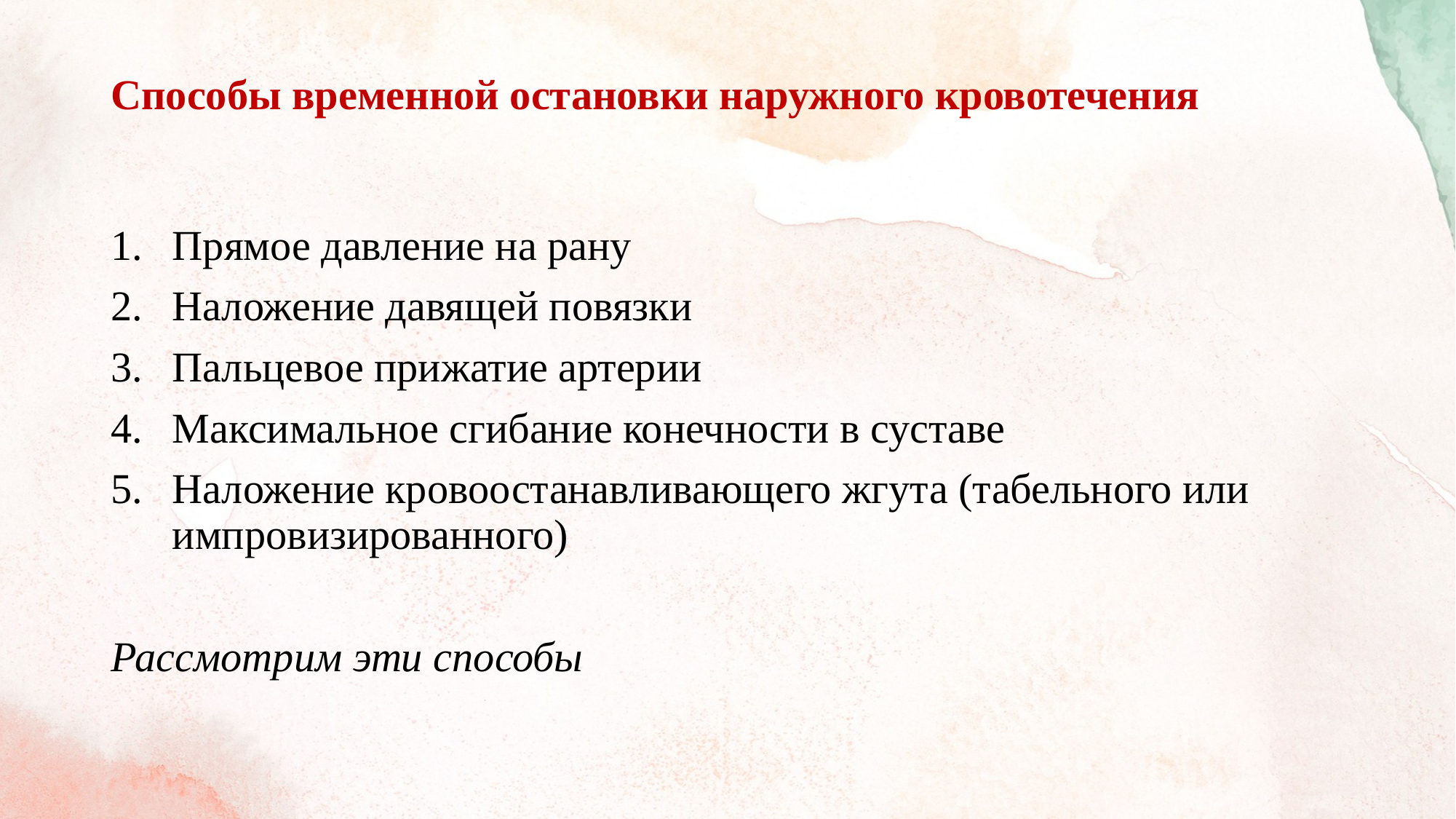

# Способы временной остановки наружного кровотечения
Прямое давление на рану
Наложение давящей повязки
Пальцевое прижатие артерии
Максимальное сгибание конечности в суставе
Наложение кровоостанавливающего жгута (табельного или импровизированного)

Рассмотрим эти способы